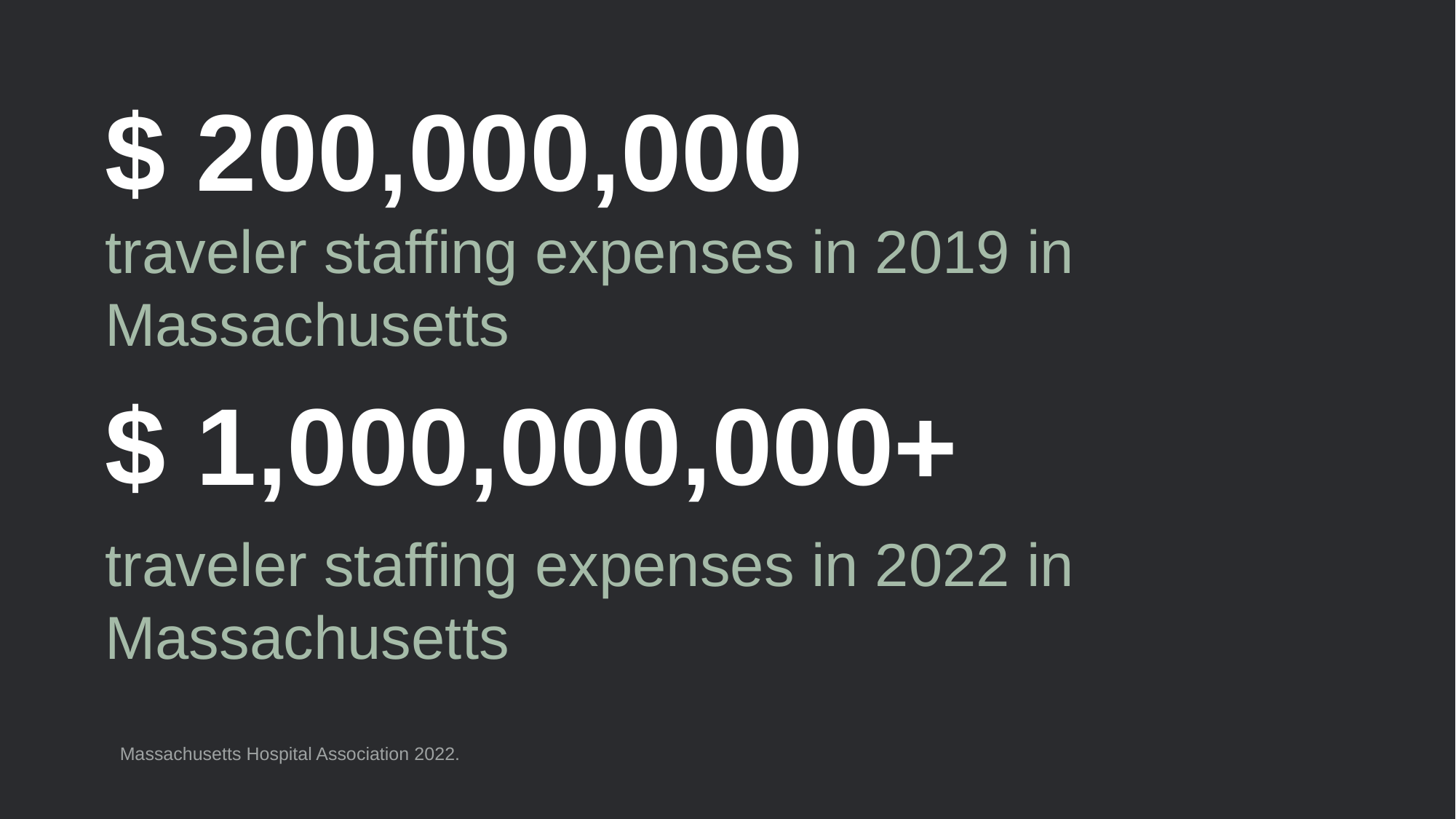

$ 200,000,000
traveler staffing expenses in 2019 in Massachusetts
$ 1,000,000,000+
traveler staffing expenses in 2022 in Massachusetts

Massachusetts Hospital Association 2022.